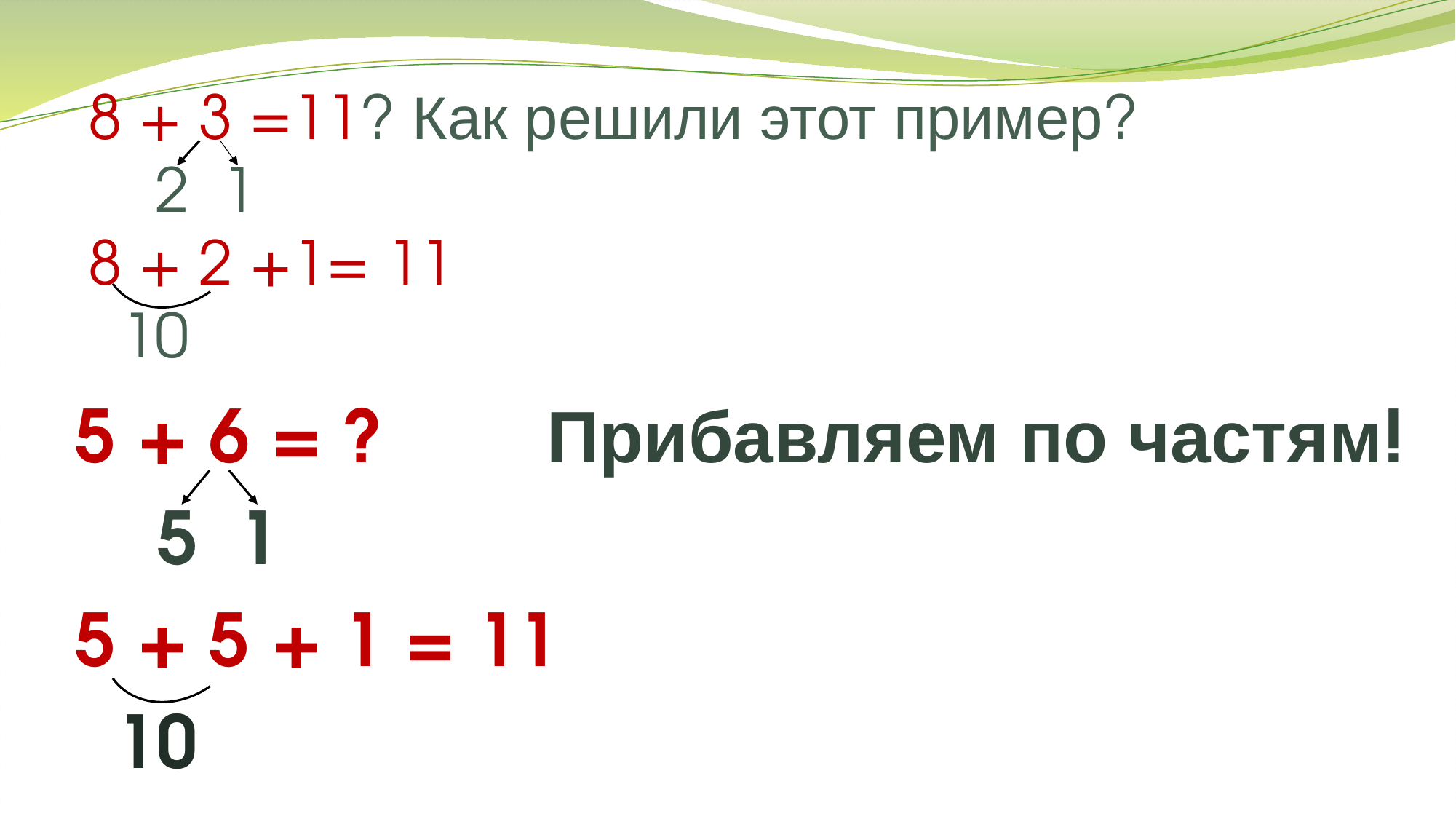

# 8 + 3 =11? Как решили этот пример? 2  1 8 + 2 +1= 11 10

5 + 6 = ?        Прибавляем по частям!
    5  1
5 + 5 + 1 = 11
  10